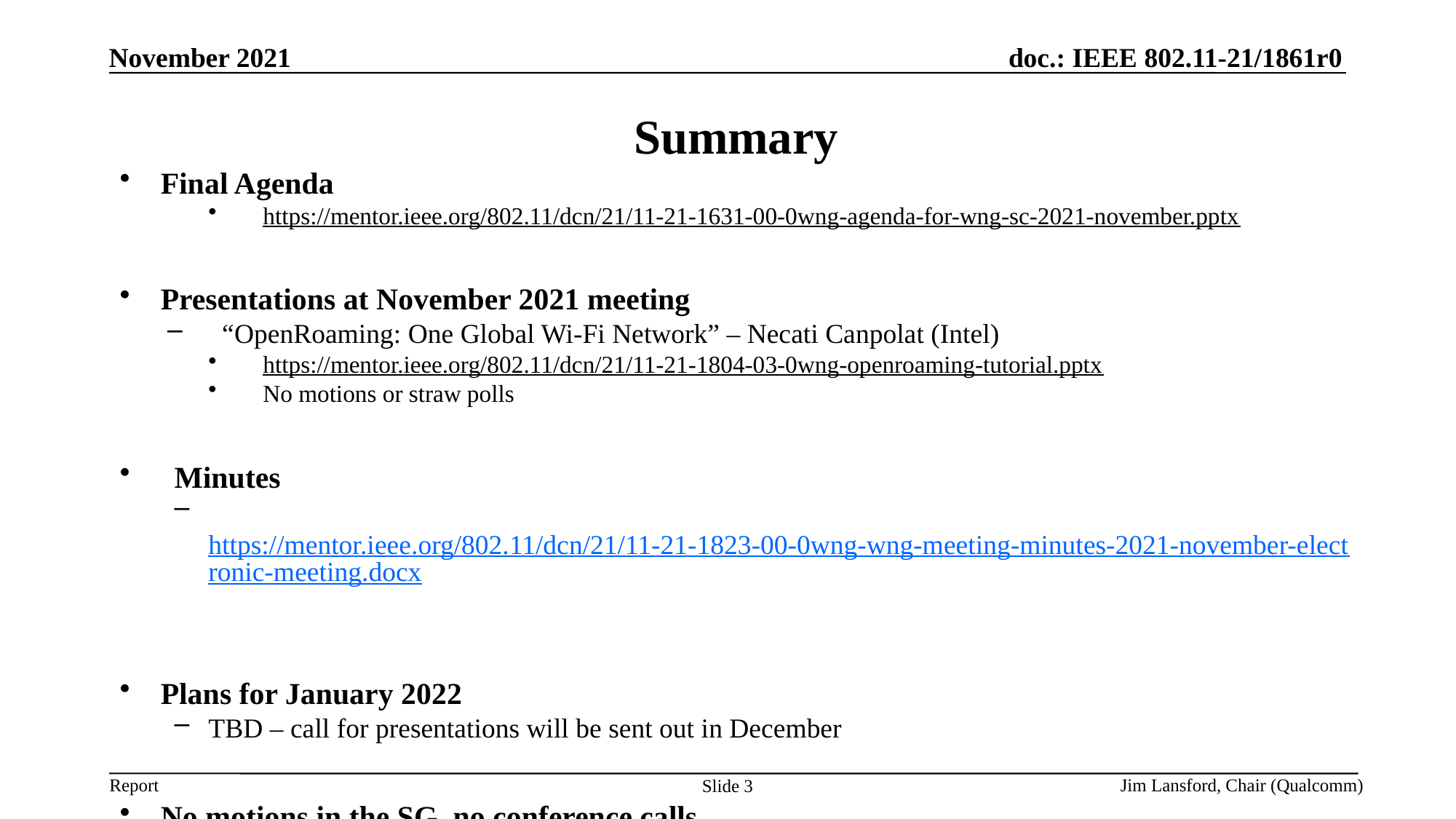

November 2021
Summary
Final Agenda
https://mentor.ieee.org/802.11/dcn/21/11-21-1631-00-0wng-agenda-for-wng-sc-2021-november.pptx

Presentations at November 2021 meeting
“OpenRoaming: One Global Wi-Fi Network” – Necati Canpolat (Intel)
https://mentor.ieee.org/802.11/dcn/21/11-21-1804-03-0wng-openroaming-tutorial.pptx
No motions or straw polls

Minutes
 https://mentor.ieee.org/802.11/dcn/21/11-21-1823-00-0wng-wng-meeting-minutes-2021-november-electronic-meeting.docx

Plans for January 2022
TBD – call for presentations will be sent out in December

No motions in the SG, no conference calls

Jim Lansford, Chair (Qualcomm)
Slide 3